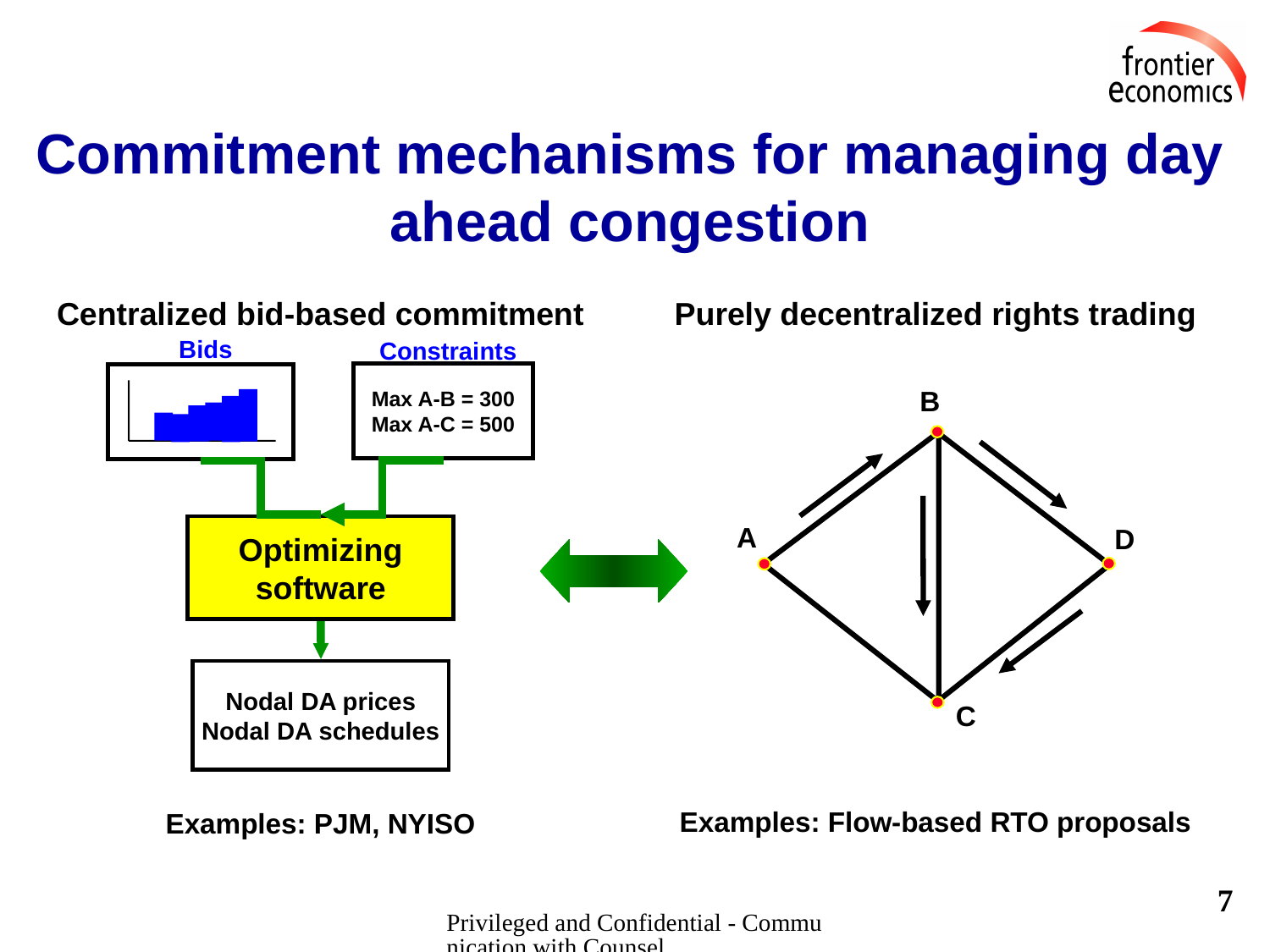

# Commitment mechanisms for managing day ahead congestion

Purely decentralized rights trading
Centralized bid-based commitment
Bids
Constraints
Max A-B = 300
Max A-C = 500

Optimizing
software
Nodal DA prices
Nodal DA schedules
Examples: PJM, NYISO
B

A
D

C

Examples: Flow-based RTO proposals

7
Privileged and Confidential - Communication with Counsel